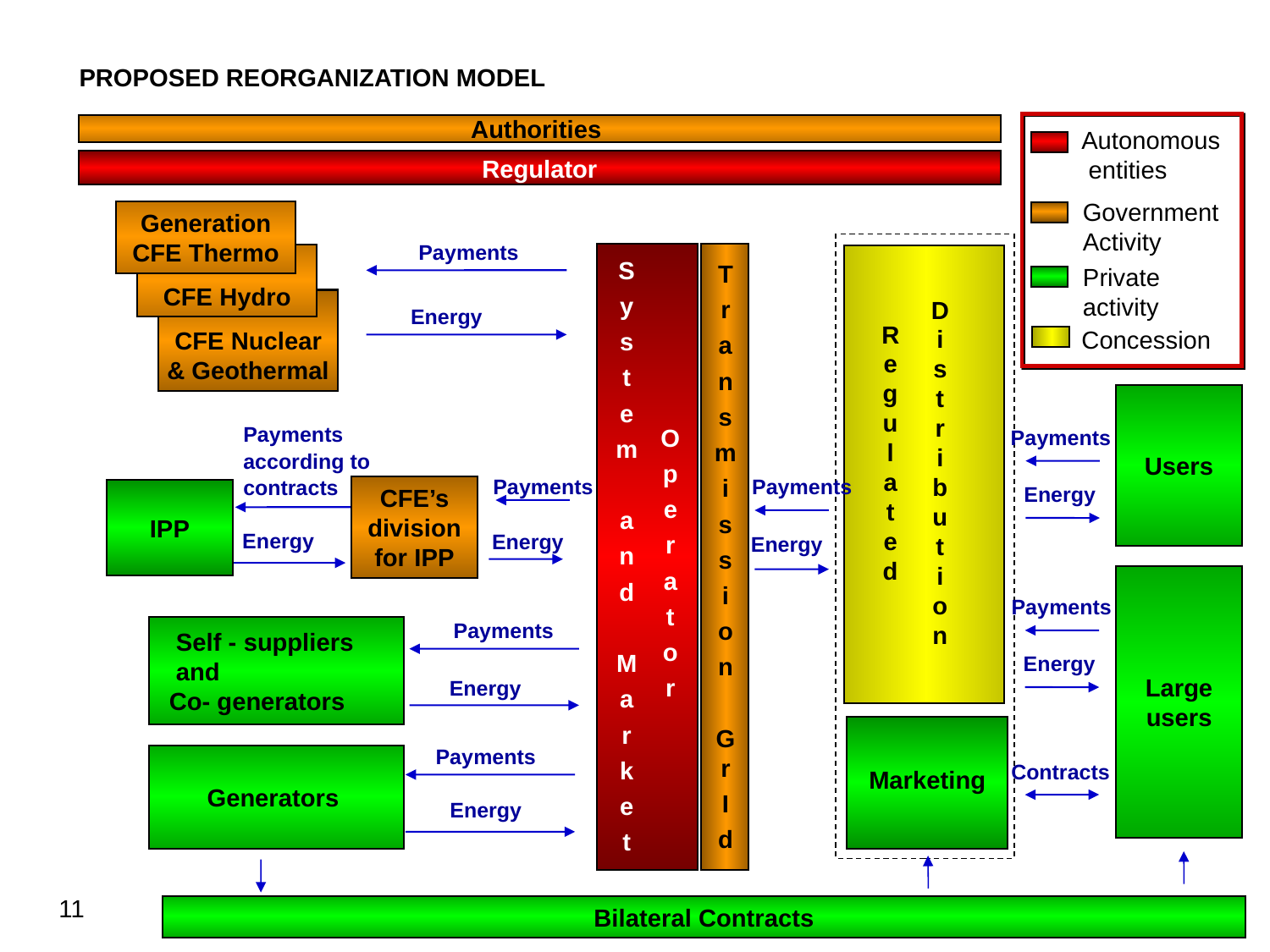

PROPOSED REORGANIZATION MODEL

Authorities
Autonomous
 entities

Regulator
Government
Activity
Generation CFE Thermo

Payments

CFE Hydro

S
y
s
t
e
m

a
n
d

M
a
r
k
e
t
Private
activity
T
r
a
n
s
m
i
s
s
i
o
n

Gr
I
d

D
i
s
t
r
i
b
u
t
i
o
n

CFE Nuclear & Geothermal
Energy
R
e
g
u
l
a
t
e
d

Concession

Users

O
p
e
r
a
t
o
r

Payments
Payments
according to
contracts

Payments
Payments
CFE’s division
for IPP
IPP
Energy

Energy
Energy
Energy

Large
users

Payments
   Self - suppliers
   and
  Co- generators
Payments

Energy
Energy

Payments
Generators
Marketing
Contracts

Energy

11
Bilateral Contracts